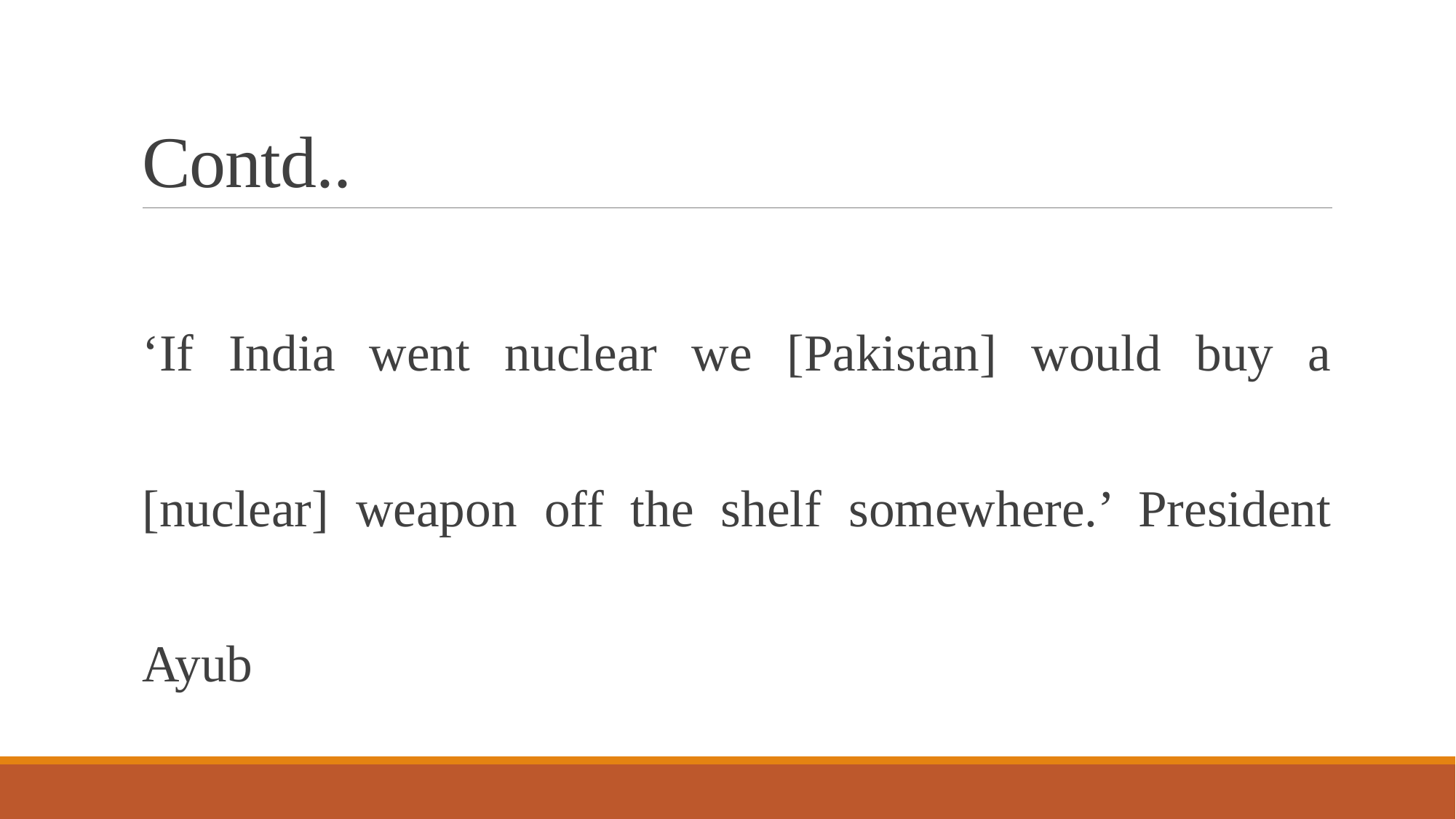

# Contd..
‘If India went nuclear we [Pakistan] would buy a [nuclear] weapon off the shelf somewhere.’ President Ayub